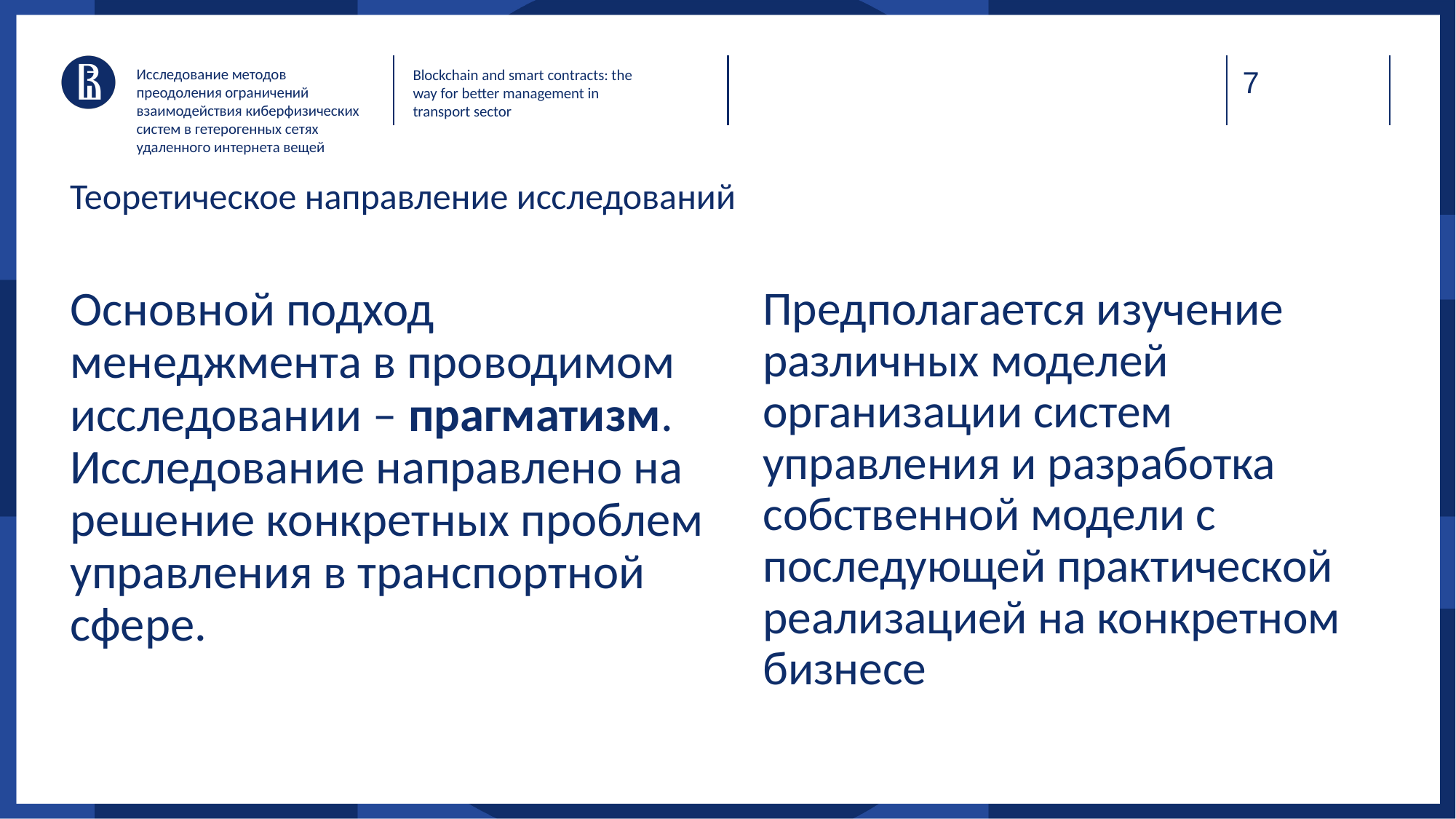

Исследование методов преодоления ограничений взаимодействия киберфизических систем в гетерогенных сетях удаленного интернета вещей
Blockchain and smart contracts: the way for better management in transport sector

# Теоретическое направление исследований
Основной подход менеджмента в проводимом исследовании – прагматизм. Исследование направлено на решение конкретных проблем управления в транспортной сфере.

Предполагается изучение различных моделей организации систем управления и разработка собственной модели с последующей практической реализацией на конкретном бизнесе